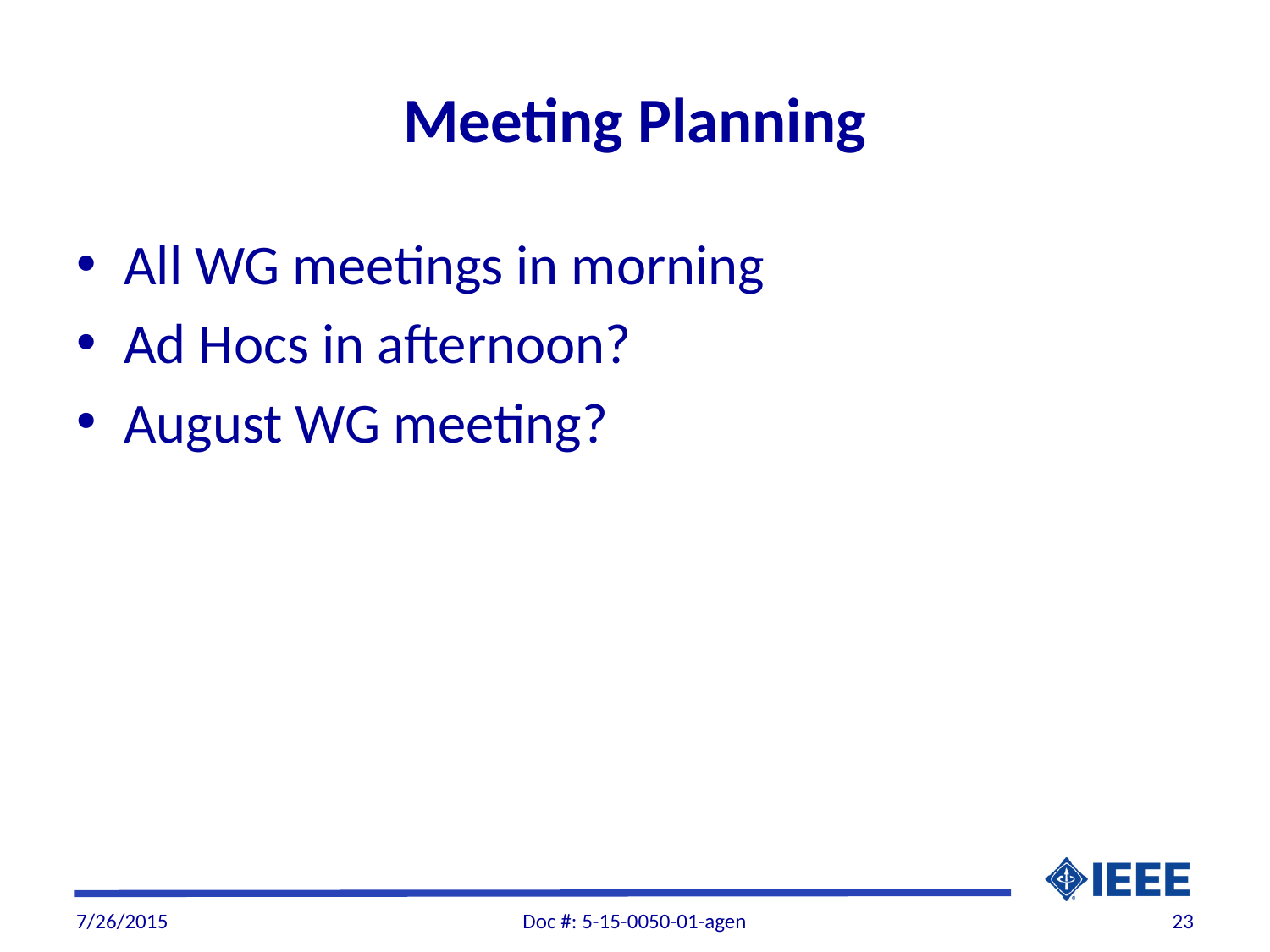

# Meeting Planning
All WG meetings in morning
Ad Hocs in afternoon?
August WG meeting?
7/26/2015
Doc #: 5-15-0050-01-agen
23